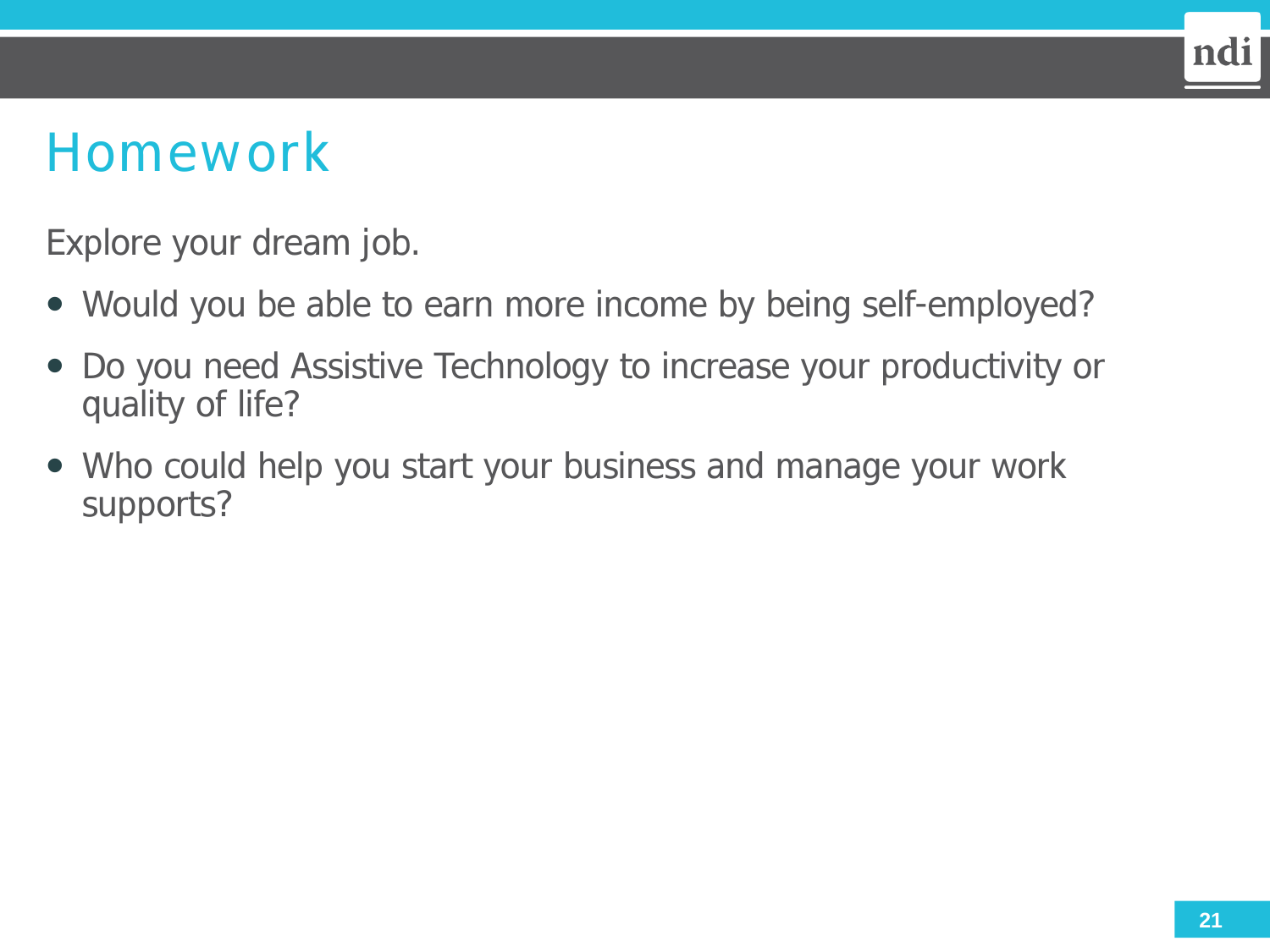

# Homework
Explore your dream job.
Would you be able to earn more income by being self-employed?
Do you need Assistive Technology to increase your productivity or quality of life?
Who could help you start your business and manage your work supports?
21